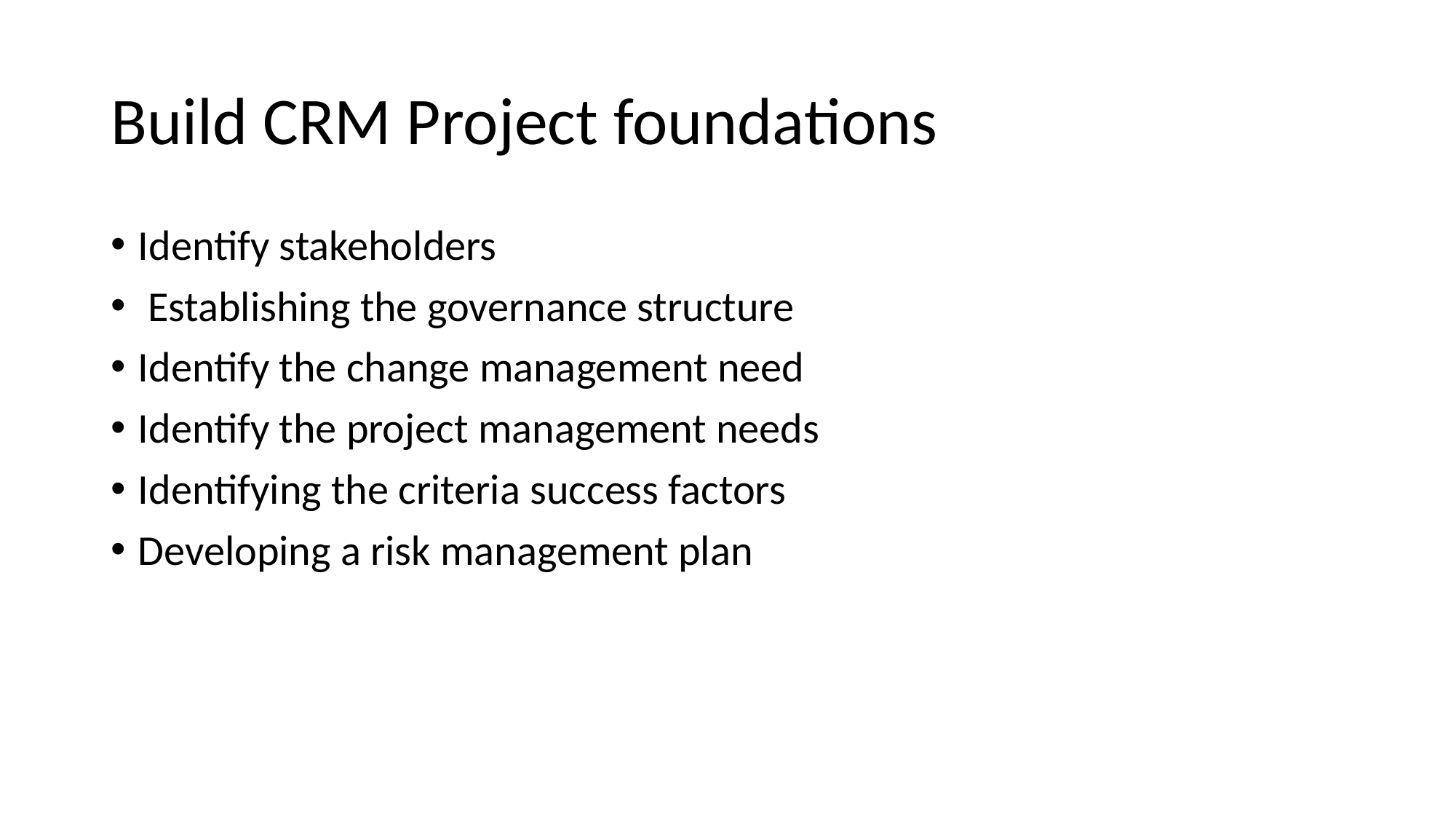

# Build CRM Project foundations
Identify stakeholders
 Establishing the governance structure
Identify the change management need
Identify the project management needs
Identifying the criteria success factors
Developing a risk management plan